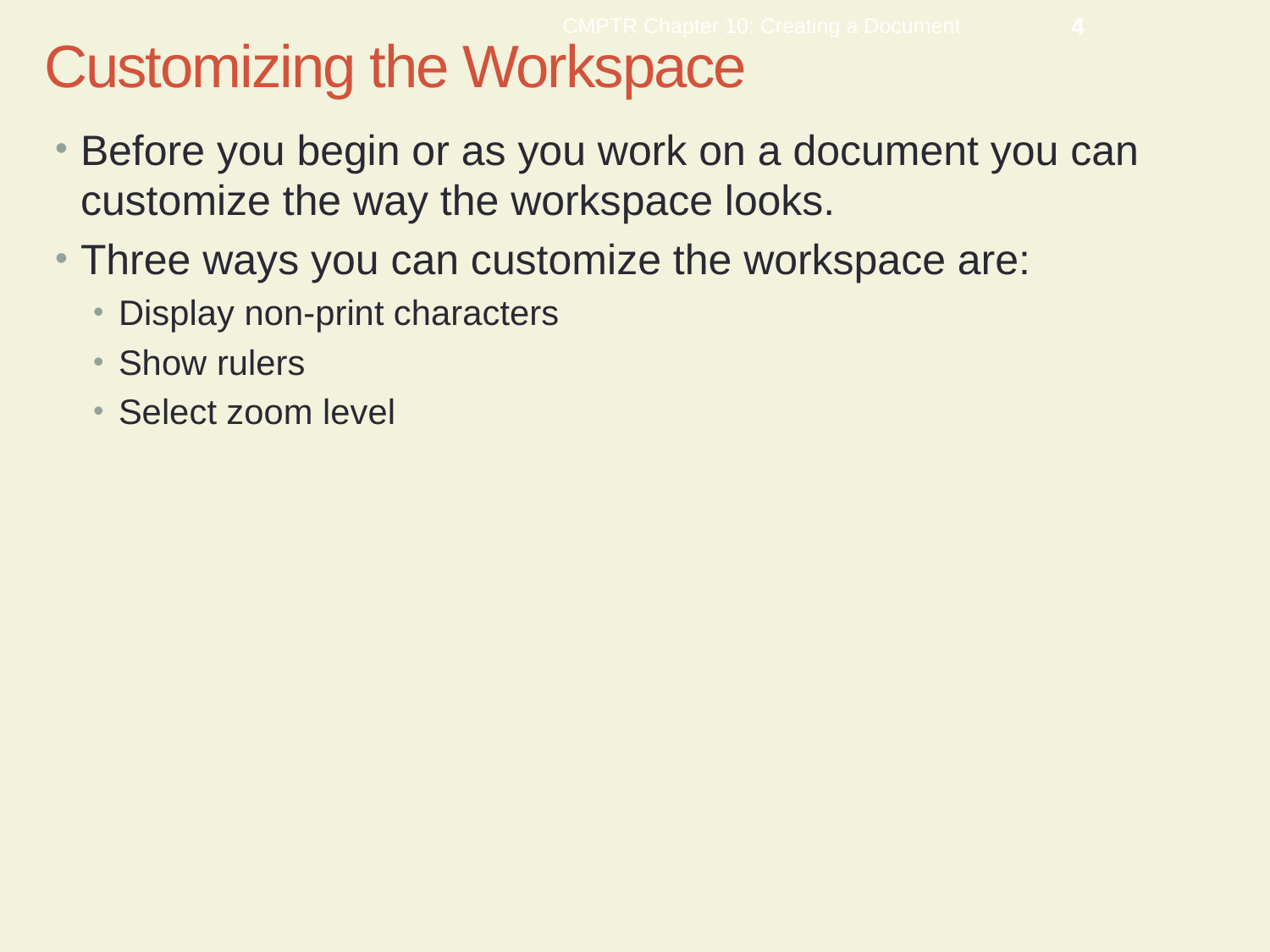

CMPTR Chapter 10: Creating a Document
4
# Customizing the Workspace
Before you begin or as you work on a document you can customize the way the workspace looks.
Three ways you can customize the workspace are:
Display non-print characters
Show rulers
Select zoom level